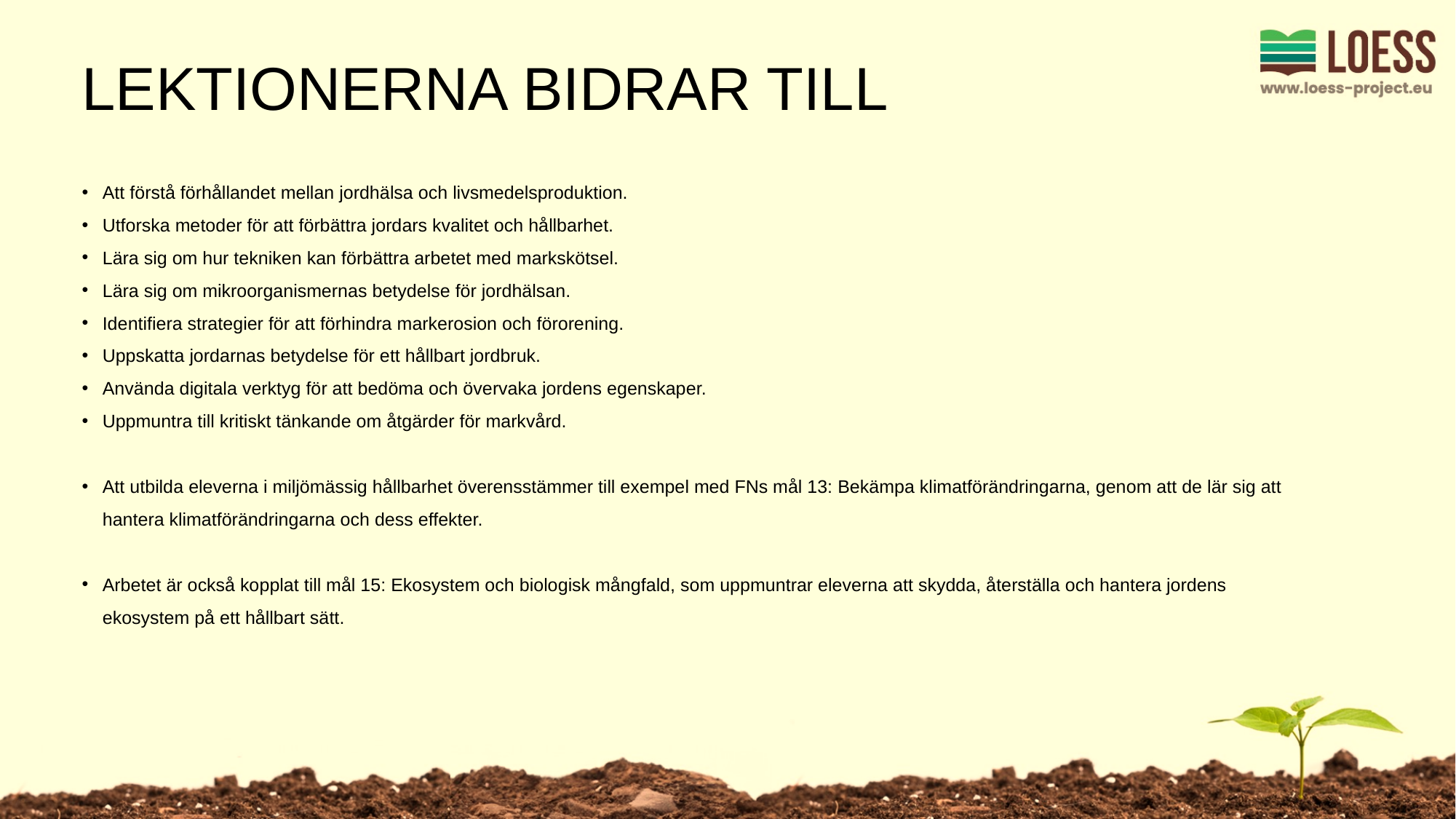

LEKTIONERNA BIDRAR TILL
Att förstå förhållandet mellan jordhälsa och livsmedelsproduktion.
Utforska metoder för att förbättra jordars kvalitet och hållbarhet.
Lära sig om hur tekniken kan förbättra arbetet med markskötsel.
Lära sig om mikroorganismernas betydelse för jordhälsan.
Identifiera strategier för att förhindra markerosion och förorening.
Uppskatta jordarnas betydelse för ett hållbart jordbruk.
Använda digitala verktyg för att bedöma och övervaka jordens egenskaper.
Uppmuntra till kritiskt tänkande om åtgärder för markvård.

Att utbilda eleverna i miljömässig hållbarhet överensstämmer till exempel med FNs mål 13: Bekämpa klimatförändringarna, genom att de lär sig att hantera klimatförändringarna och dess effekter.

Arbetet är också kopplat till mål 15: Ekosystem och biologisk mångfald, som uppmuntrar eleverna att skydda, återställa och hantera jordens ekosystem på ett hållbart sätt.